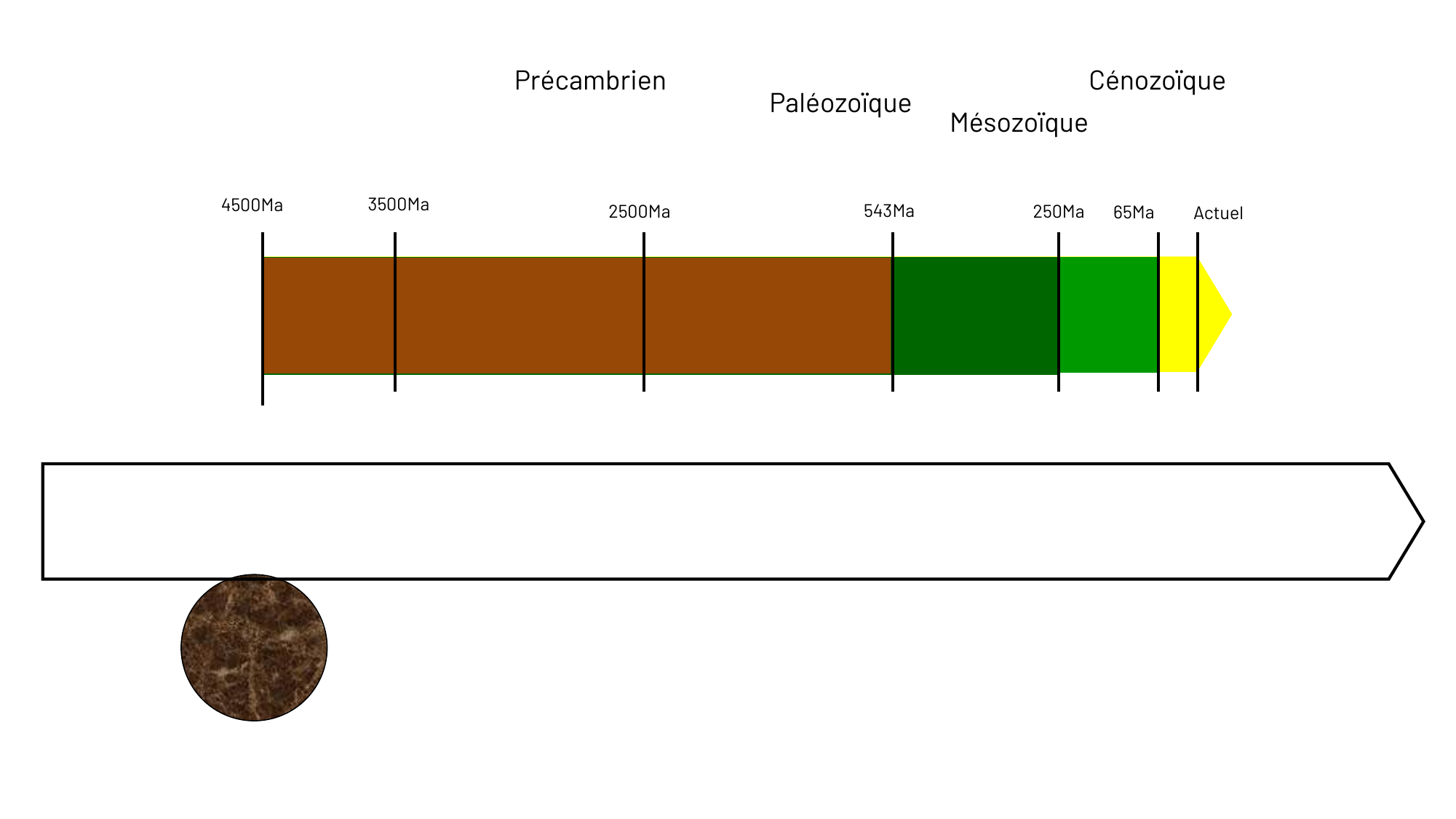

Précambrien
Cénozoïque
Paléozoïque
Mésozoïque
3500Ma
4500Ma
543Ma
2500Ma
250Ma
65Ma
Actuel

Vie unicellulaire et pluricellulaire
Vie uniquement unicellulaire
Bactéries=Premiers procaryotes
Premiers eucaryotes
Reproduction asexuée

Reproduction sexuée